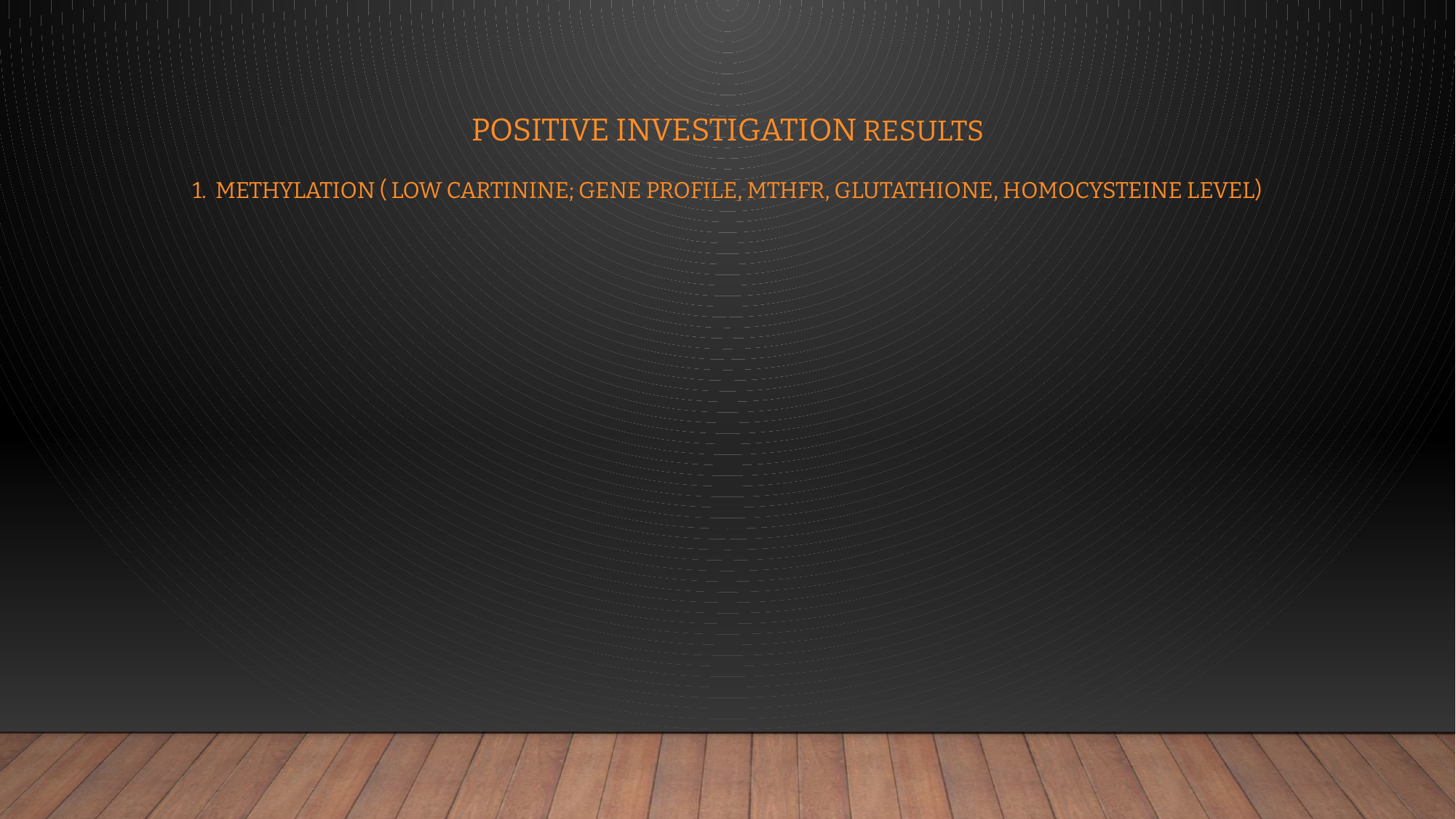

# POSITIVE Investigation results 1.  methylation ( LOW CARTININE; GENE PROFILE, MTHFR, glutathione, homocysteine LEVEL)